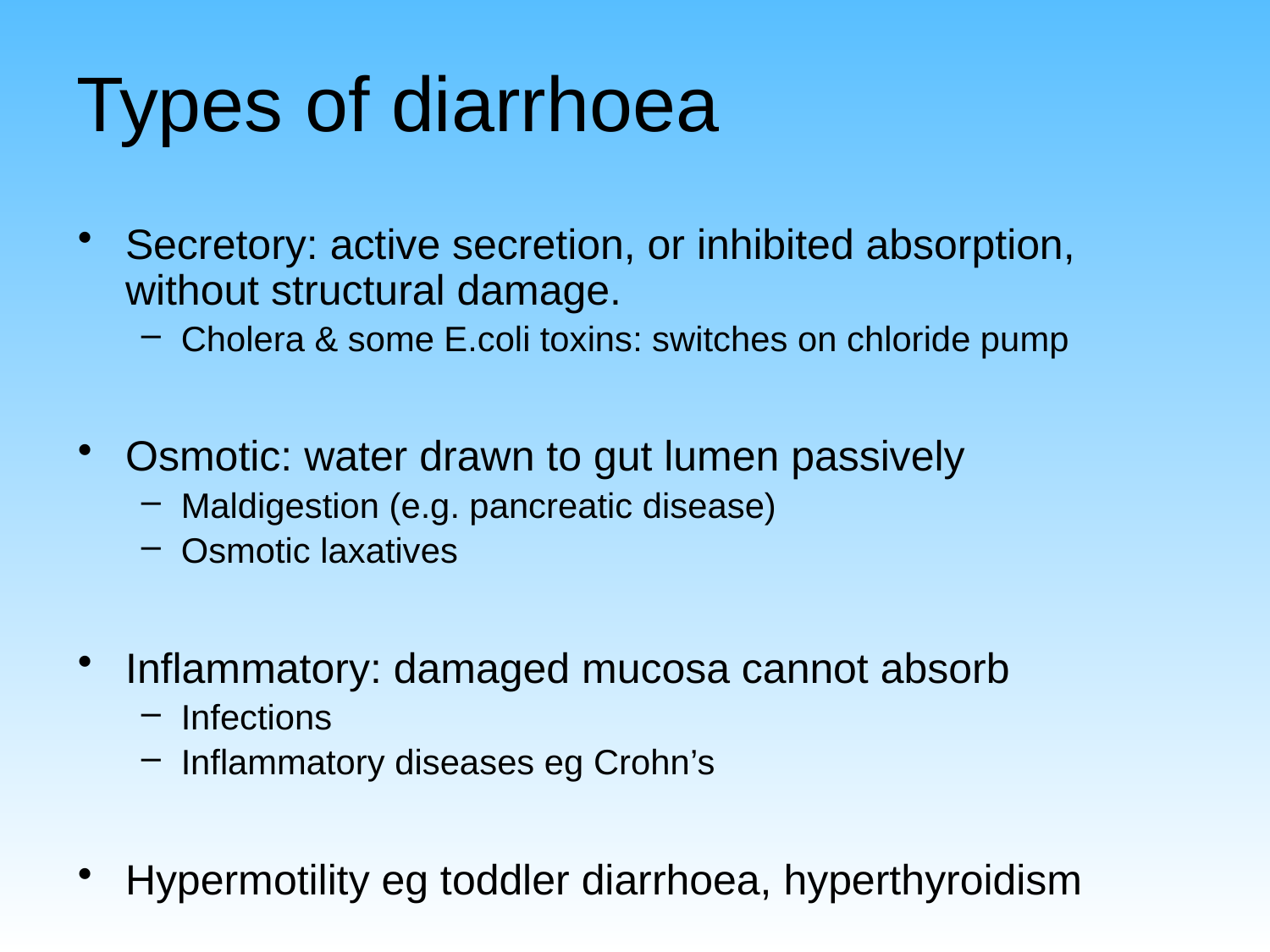

# Types of diarrhoea
Secretory: active secretion, or inhibited absorption, without structural damage.
Cholera & some E.coli toxins: switches on chloride pump

Osmotic: water drawn to gut lumen passively
Maldigestion (e.g. pancreatic disease)
Osmotic laxatives

Inflammatory: damaged mucosa cannot absorb
Infections
Inflammatory diseases eg Crohn’s

Hypermotility eg toddler diarrhoea, hyperthyroidism